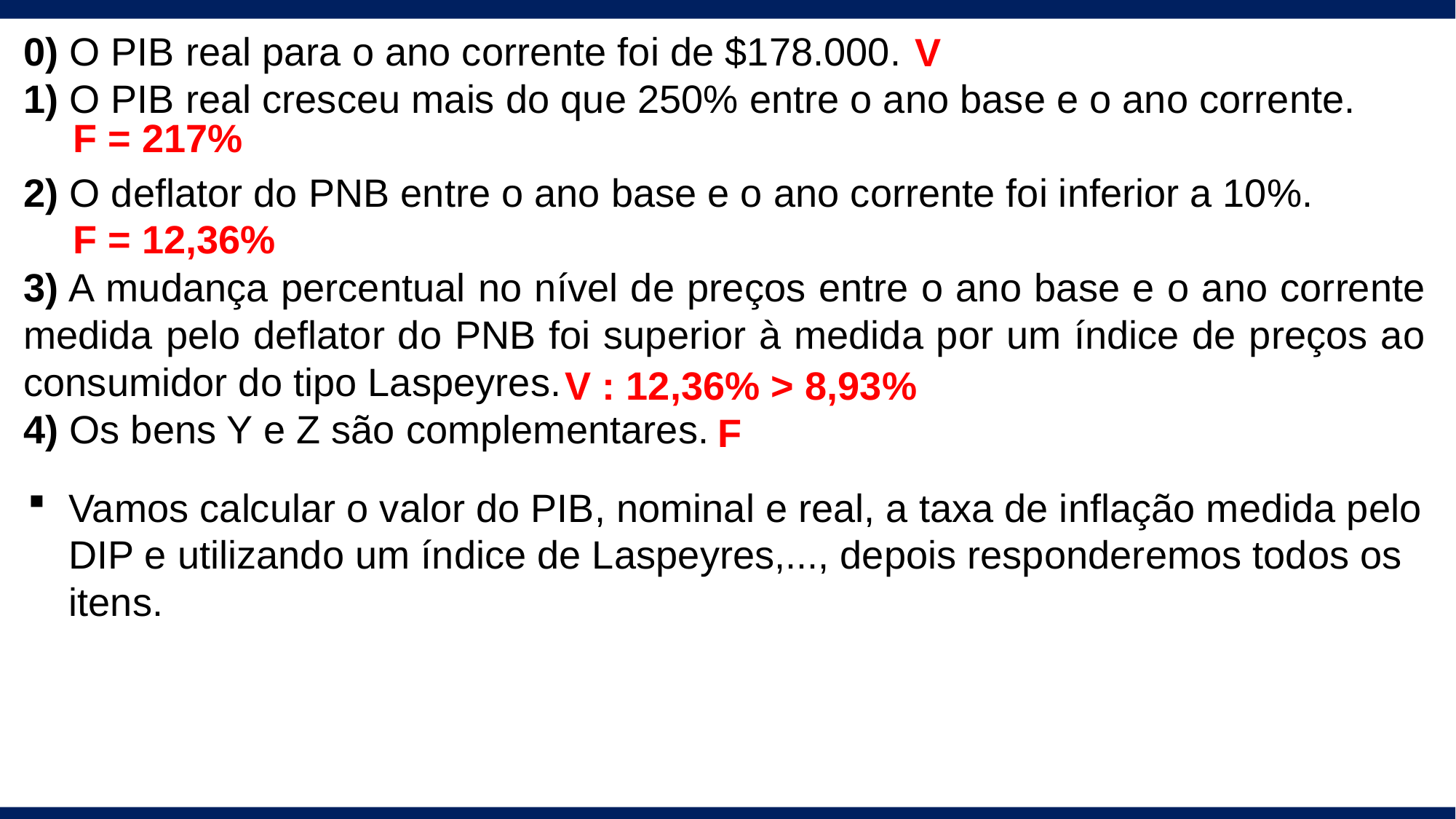

0) O PIB real para o ano corrente foi de $178.000.
1) O PIB real cresceu mais do que 250% entre o ano base e o ano corrente.
2) O deflator do PNB entre o ano base e o ano corrente foi inferior a 10%.
3) A mudança percentual no nível de preços entre o ano base e o ano corrente medida pelo deflator do PNB foi superior à medida por um índice de preços ao consumidor do tipo Laspeyres.
4) Os bens Y e Z são complementares.
V
F = 217%
F = 12,36%
V : 12,36% > 8,93%
F
Vamos calcular o valor do PIB, nominal e real, a taxa de inflação medida pelo DIP e utilizando um índice de Laspeyres,..., depois responderemos todos os itens.